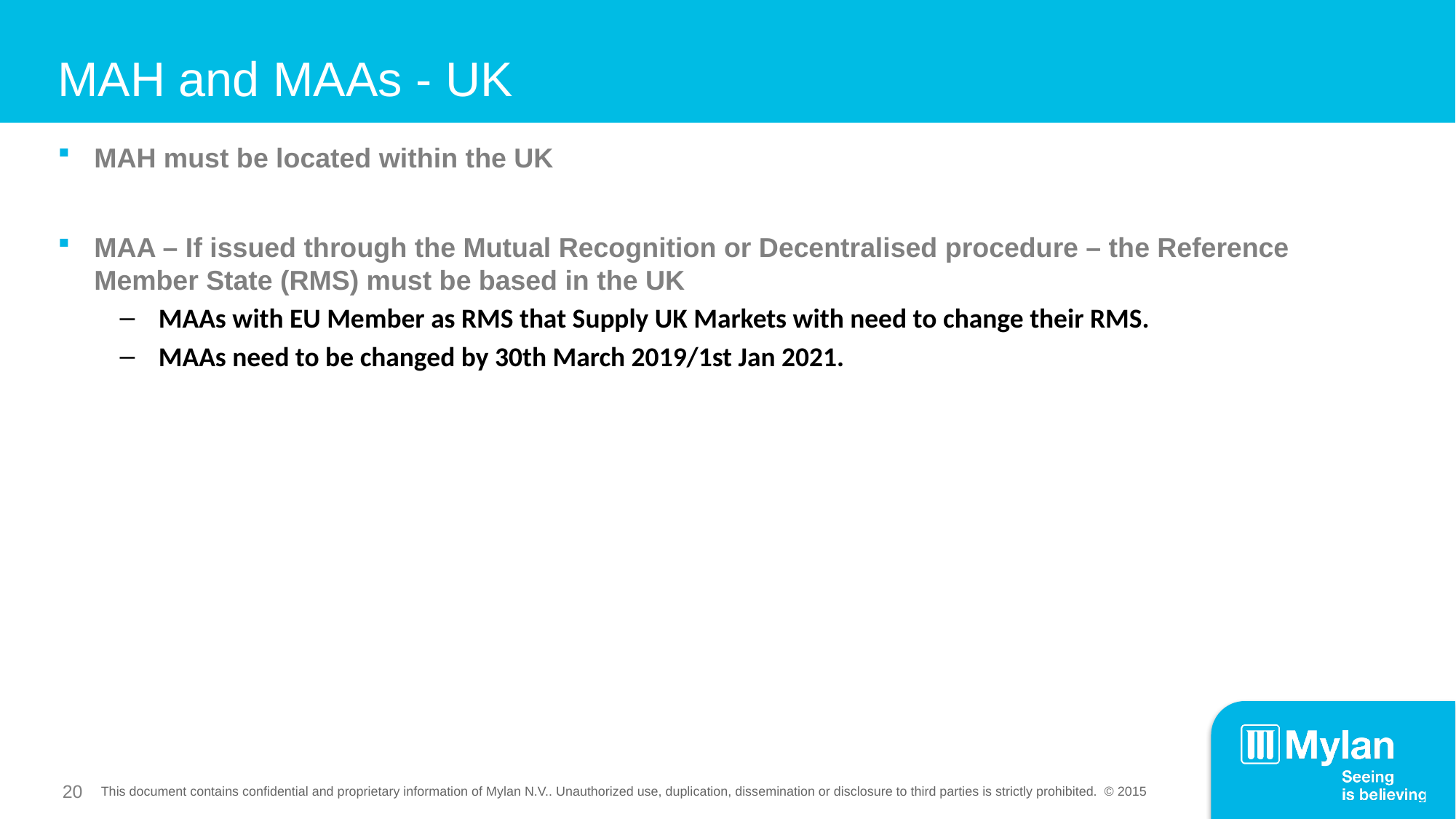

# MAH and MAAs - UK
MAH must be located within the UK

MAA – If issued through the Mutual Recognition or Decentralised procedure – the Reference Member State (RMS) must be based in the UK
MAAs with EU Member as RMS that Supply UK Markets with need to change their RMS.
MAAs need to be changed by 30th March 2019/1st Jan 2021.